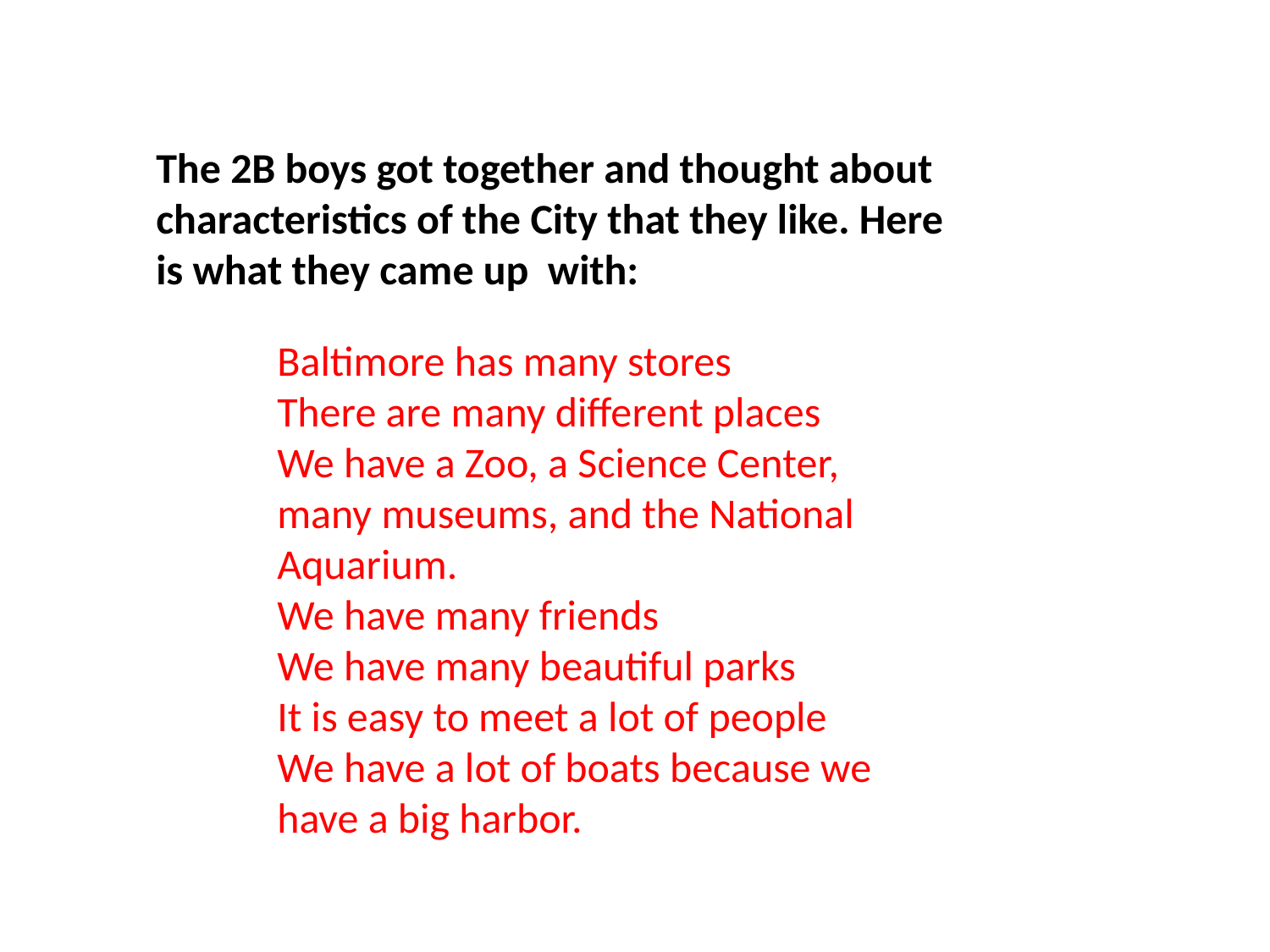

The 2B boys got together and thought about  characteristics of the City that they like. Here
is what they came up  with:

Baltimore has many stores
There are many different places
We have a Zoo, a Science Center, many museums, and the National Aquarium.
We have many friends
We have many beautiful parks
It is easy to meet a lot of people
We have a lot of boats because we have a big harbor.